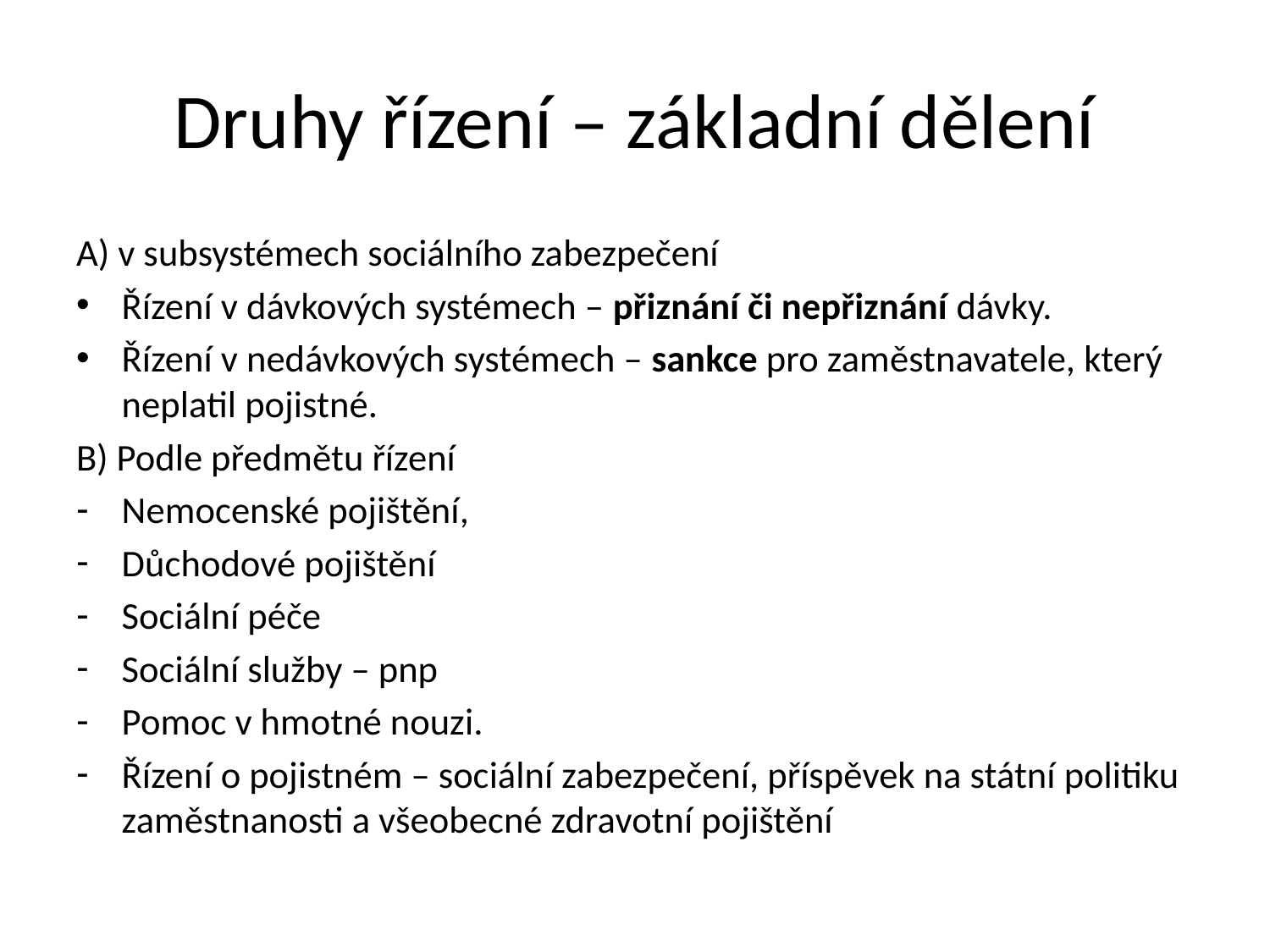

# Druhy řízení – základní dělení
A) v subsystémech sociálního zabezpečení
Řízení v dávkových systémech – přiznání či nepřiznání dávky.
Řízení v nedávkových systémech – sankce pro zaměstnavatele, který neplatil pojistné.
B) Podle předmětu řízení
Nemocenské pojištění,
Důchodové pojištění
Sociální péče
Sociální služby – pnp
Pomoc v hmotné nouzi.
Řízení o pojistném – sociální zabezpečení, příspěvek na státní politiku zaměstnanosti a všeobecné zdravotní pojištění